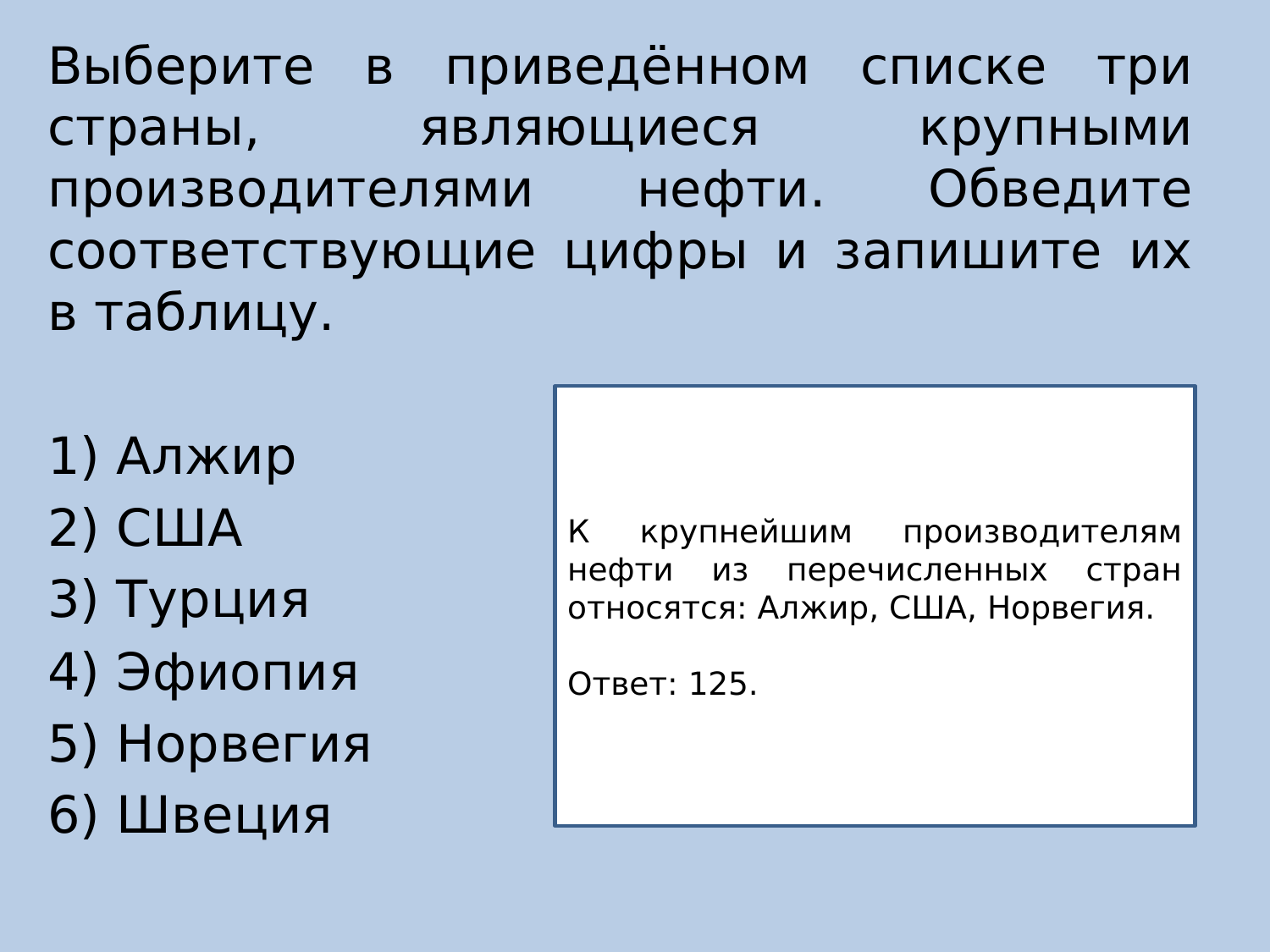

Выберите в приведённом списке три страны, являющиеся крупными производителями нефти. Обведите соответствующие цифры и запишите их в таблицу.

1) Алжир
2) США
3) Турция
4) Эфиопия
5) Норвегия
6) Швеция

К крупнейшим производителям нефти из перечисленных стран относятся: Алжир, США, Норвегия.

Ответ: 125.